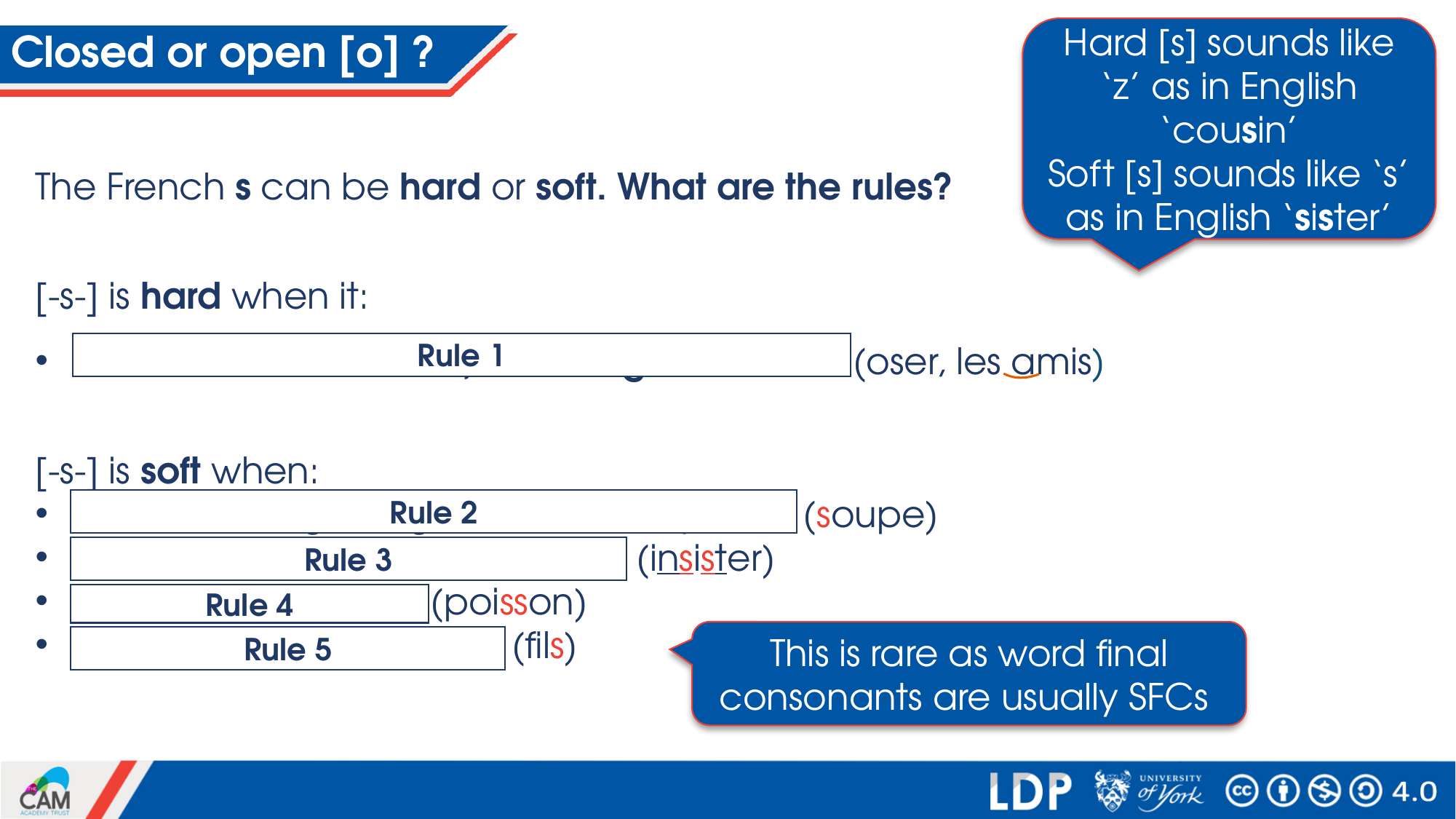

Hard [s] sounds like ‘z’ as in English ‘cousin’
Soft [s] sounds like ‘s’ as in English ‘sister’
# Closed or open [o] ?
phonétique
The French s can be hard or soft. What are the rules?

[-s-] is hard when it:
is between two vowels, including in a liaison (oser, les amis)

[-s-] is soft when:
it is at the beginning of a word or syllable (soupe)
it is before or after a consonant (insister)
there is a double [s] (poisson)
it is at the end of a word (fils)

Rule 1
Rule 2
Rule 3
Rule 4
This is rare as word final consonants are usually SFCs
Rule 5